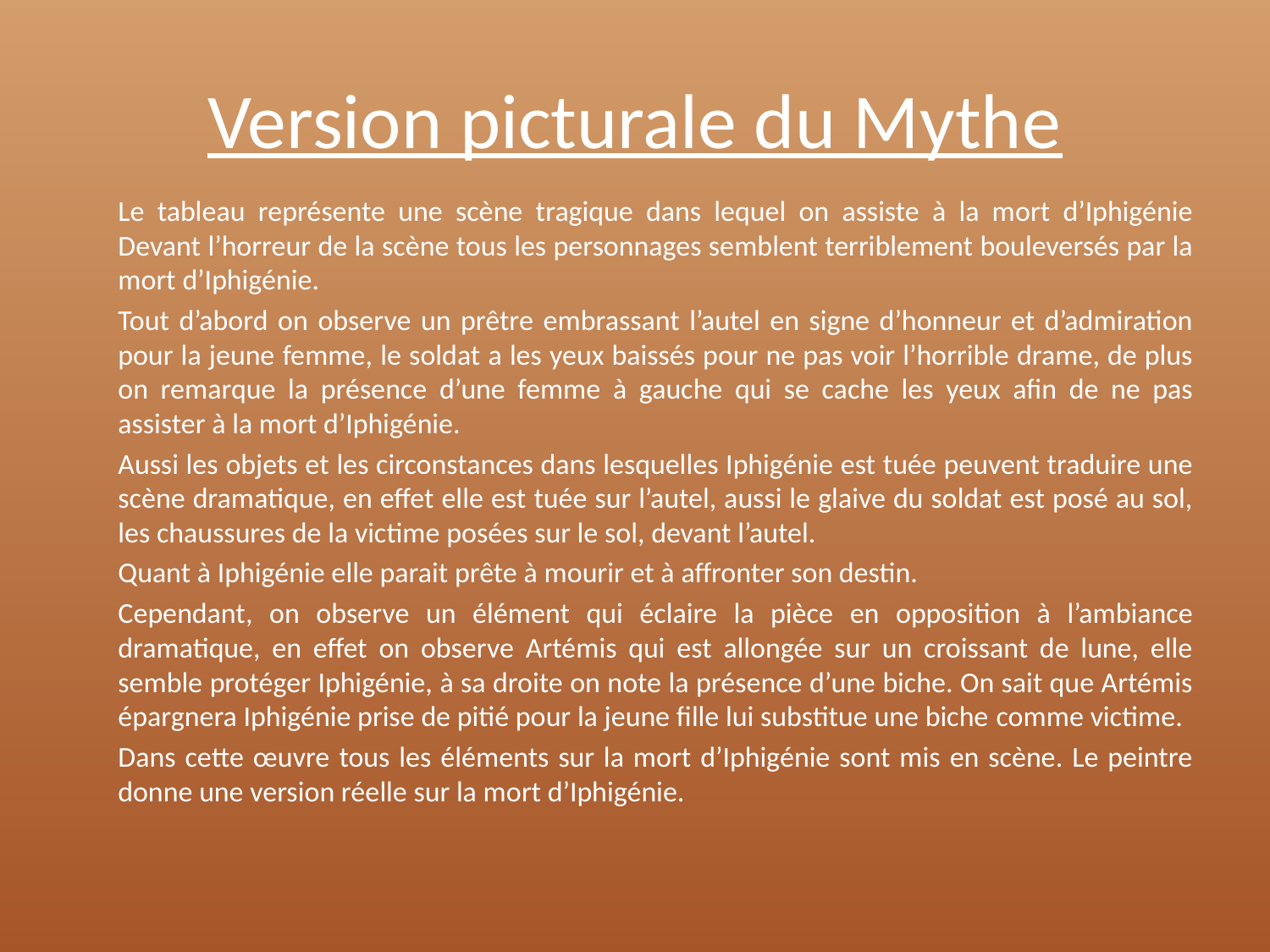

# Version picturale du Mythe
	Le tableau représente une scène tragique dans lequel on assiste à la mort d’Iphigénie Devant l’horreur de la scène tous les personnages semblent terriblement bouleversés par la mort d’Iphigénie.
	Tout d’abord on observe un prêtre embrassant l’autel en signe d’honneur et d’admiration pour la jeune femme, le soldat a les yeux baissés pour ne pas voir l’horrible drame, de plus on remarque la présence d’une femme à gauche qui se cache les yeux afin de ne pas assister à la mort d’Iphigénie.
	Aussi les objets et les circonstances dans lesquelles Iphigénie est tuée peuvent traduire une scène dramatique, en effet elle est tuée sur l’autel, aussi le glaive du soldat est posé au sol, les chaussures de la victime posées sur le sol, devant l’autel.
	Quant à Iphigénie elle parait prête à mourir et à affronter son destin.
	Cependant, on observe un élément qui éclaire la pièce en opposition à l’ambiance dramatique, en effet on observe Artémis qui est allongée sur un croissant de lune, elle semble protéger Iphigénie, à sa droite on note la présence d’une biche. On sait que Artémis épargnera Iphigénie prise de pitié pour la jeune fille lui substitue une biche comme victime.
	Dans cette œuvre tous les éléments sur la mort d’Iphigénie sont mis en scène. Le peintre donne une version réelle sur la mort d’Iphigénie.